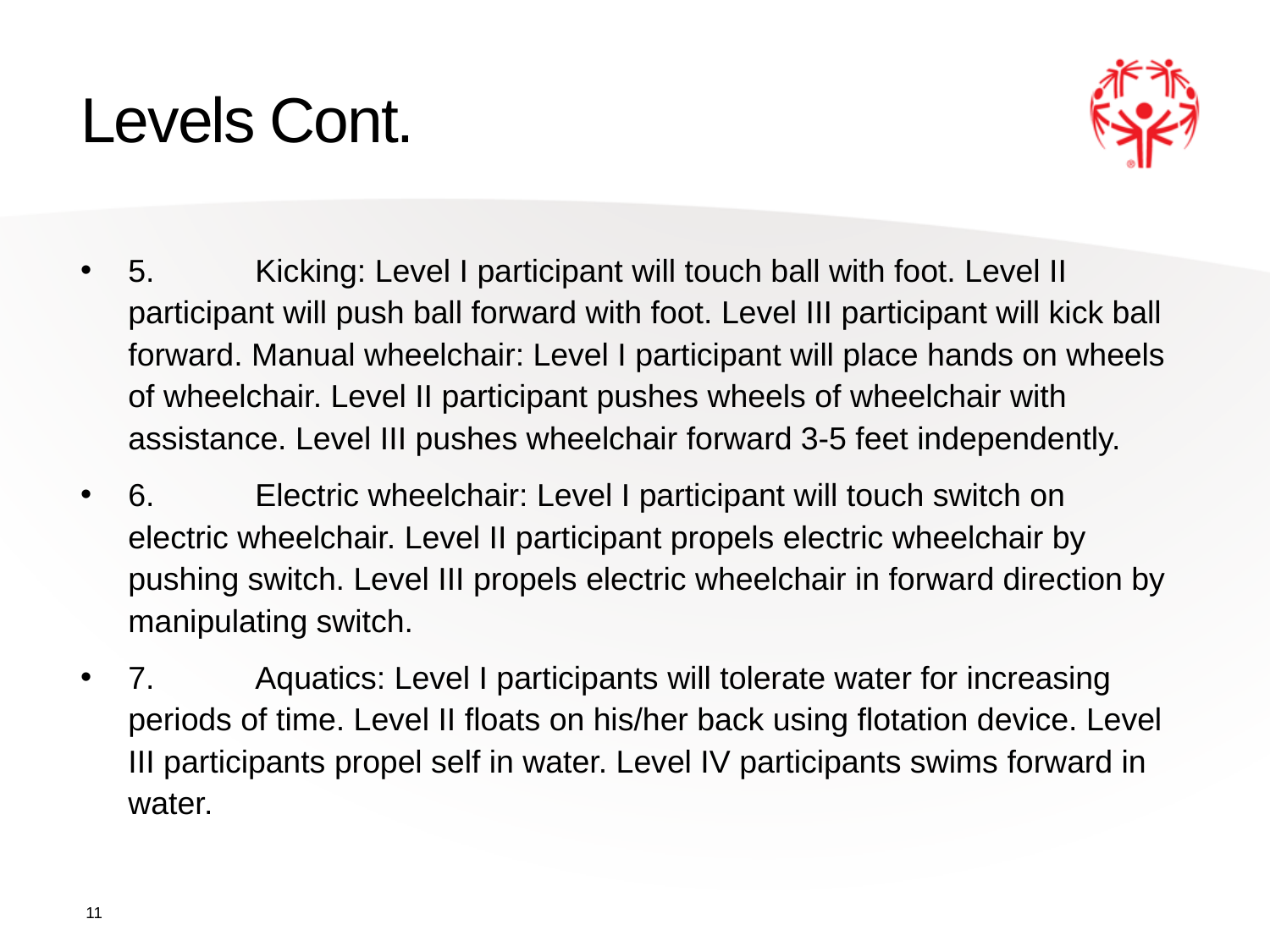

# Levels Cont.
5.	Kicking: Level I participant will touch ball with foot. Level II participant will push ball forward with foot. Level III participant will kick ball forward. Manual wheelchair: Level I participant will place hands on wheels of wheelchair. Level II participant pushes wheels of wheelchair with assistance. Level III pushes wheelchair forward 3-5 feet independently.
6.	Electric wheelchair: Level I participant will touch switch on electric wheelchair. Level II participant propels electric wheelchair by pushing switch. Level III propels electric wheelchair in forward direction by manipulating switch.
7.	Aquatics: Level I participants will tolerate water for increasing periods of time. Level II floats on his/her back using flotation device. Level III participants propel self in water. Level IV participants swims forward in water.

11